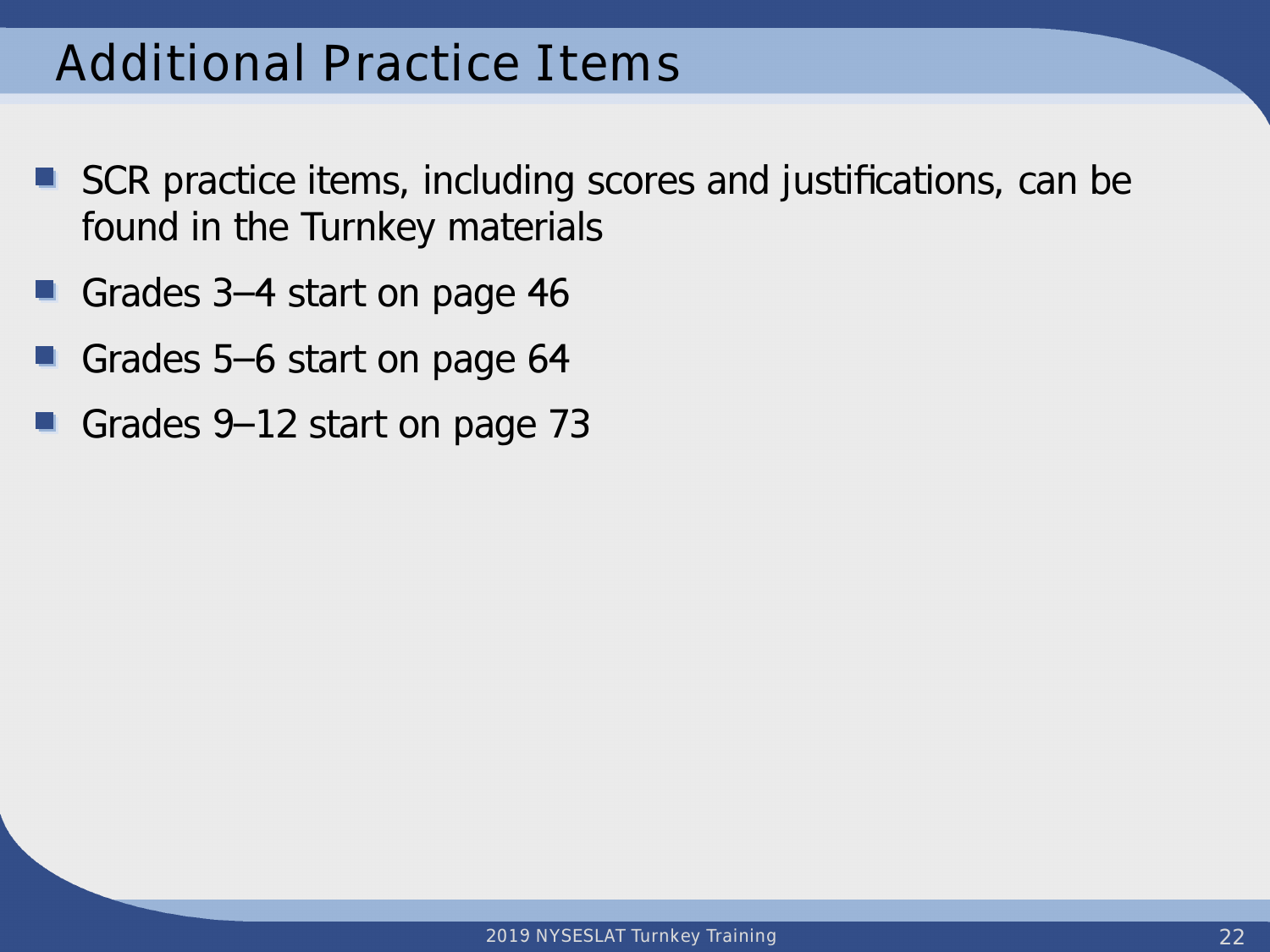

# Additional Practice Items
SCR practice items, including scores and justifications, can be found in the Turnkey materials
Grades 3–4 start on page 46
Grades 5–6 start on page 64
Grades 9–12 start on page 73

22